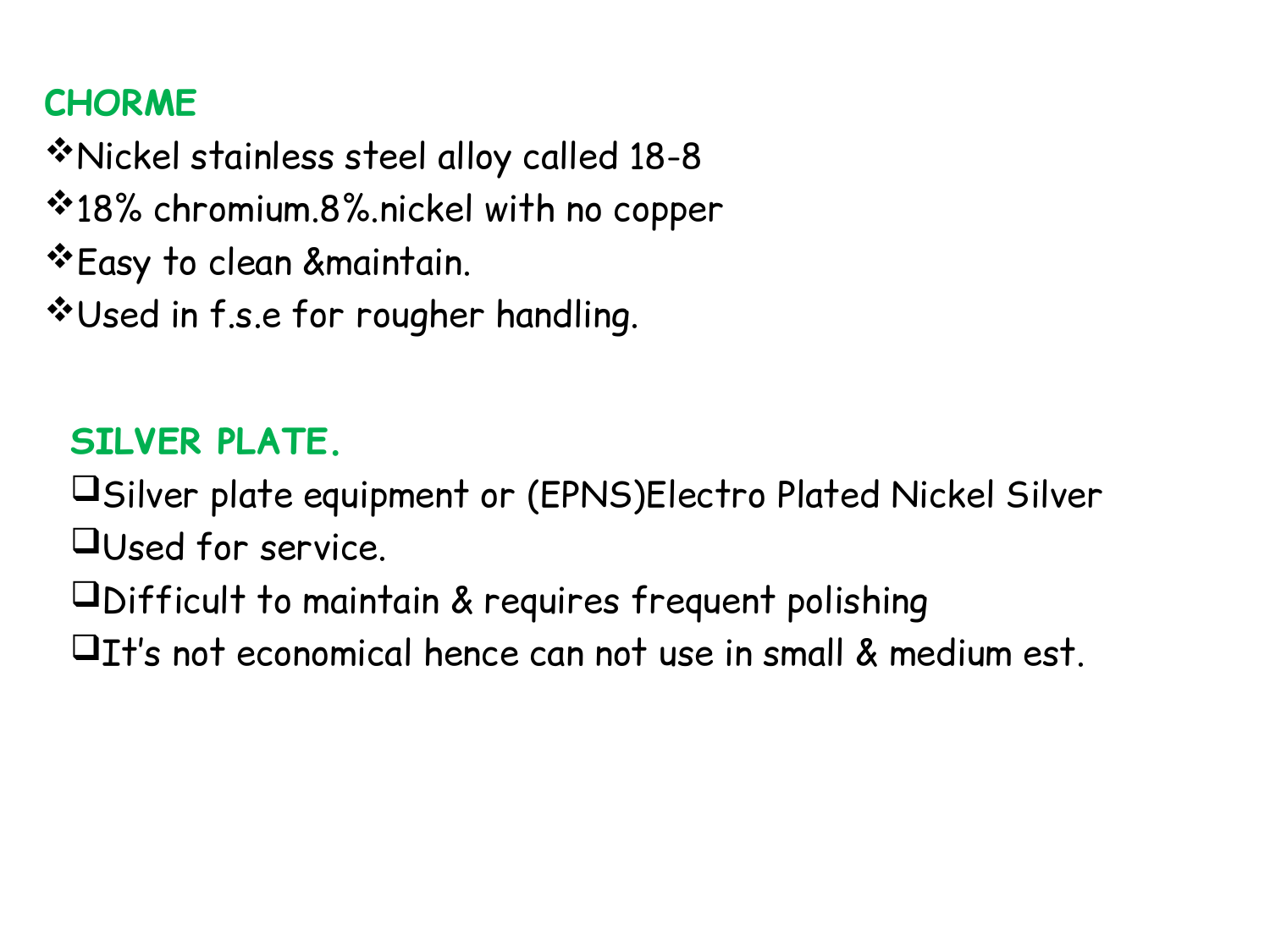

CHORME
Nickel stainless steel alloy called 18-8
18% chromium.8%.nickel with no copper
Easy to clean &maintain.
Used in f.s.e for rougher handling.

SILVER PLATE.
Silver plate equipment or (EPNS)Electro Plated Nickel Silver
Used for service.
Difficult to maintain & requires frequent polishing
It’s not economical hence can not use in small & medium est.